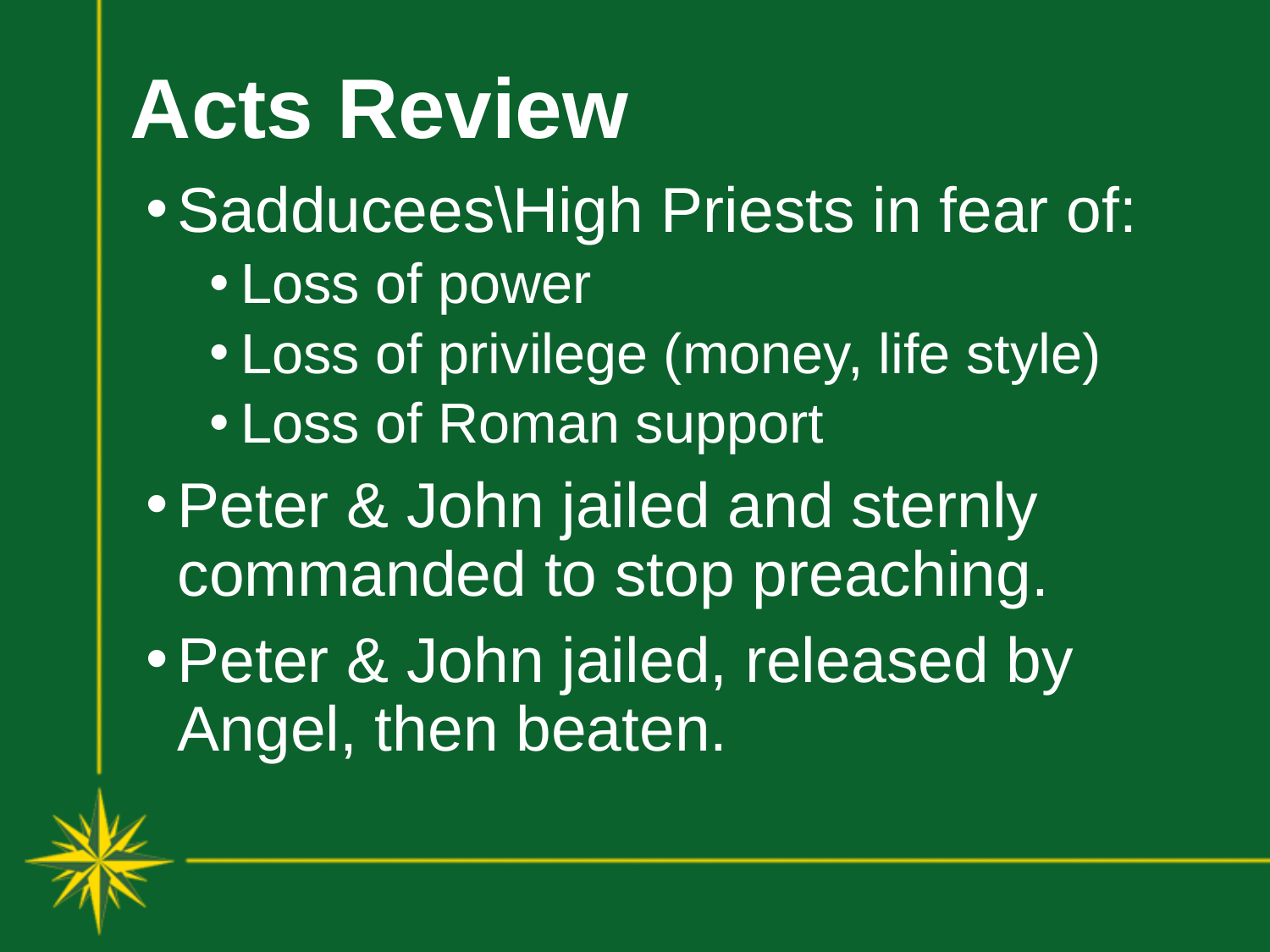

# Acts Review
Sadducees\High Priests in fear of:
Loss of power
Loss of privilege (money, life style)
Loss of Roman support
Peter & John jailed and sternly commanded to stop preaching.
Peter & John jailed, released by Angel, then beaten.